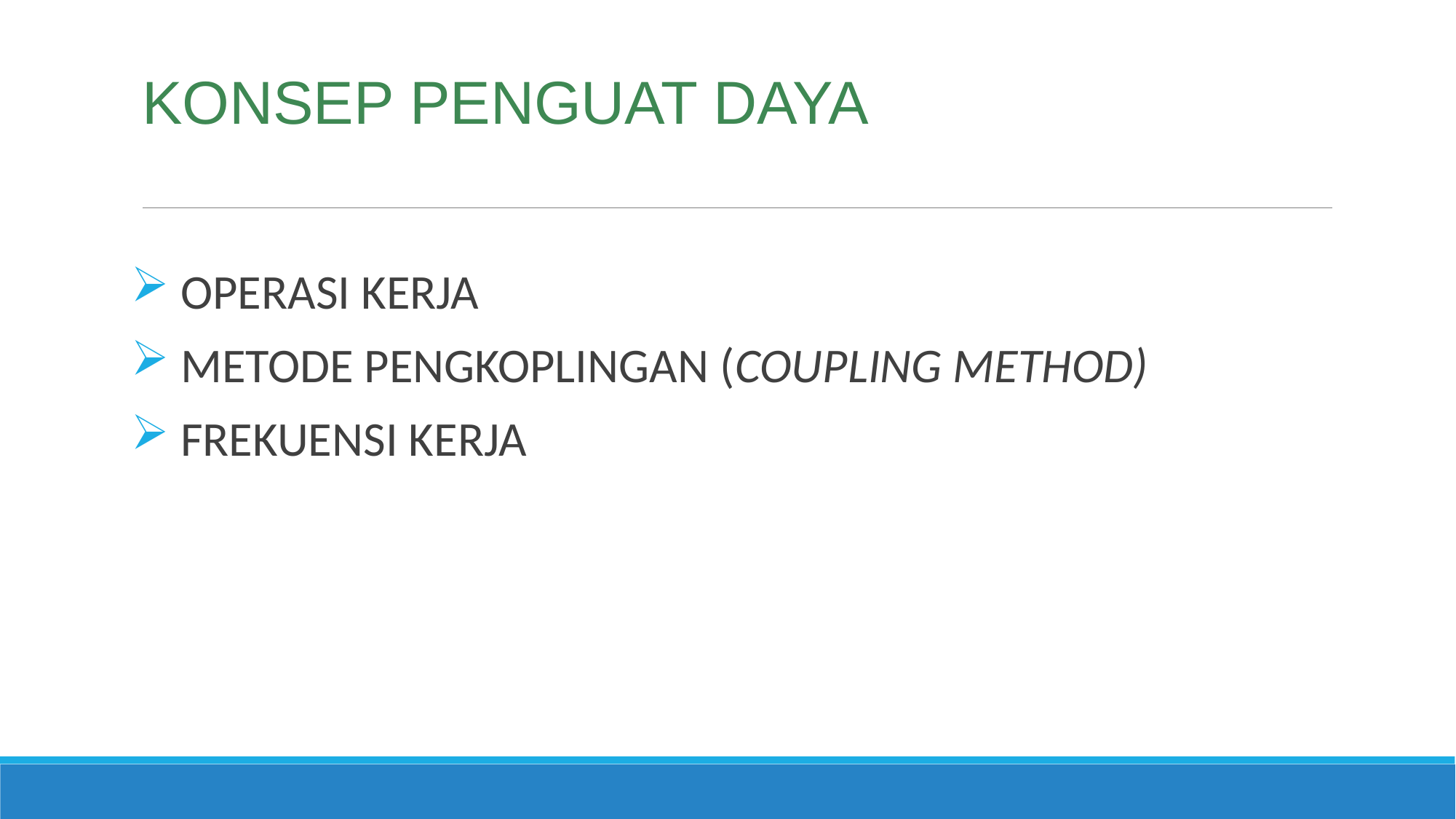

# KONSEP PENGUAT DAYA
 OPERASI KERJA
 METODE PENGKOPLINGAN (COUPLING METHOD)
 FREKUENSI KERJA